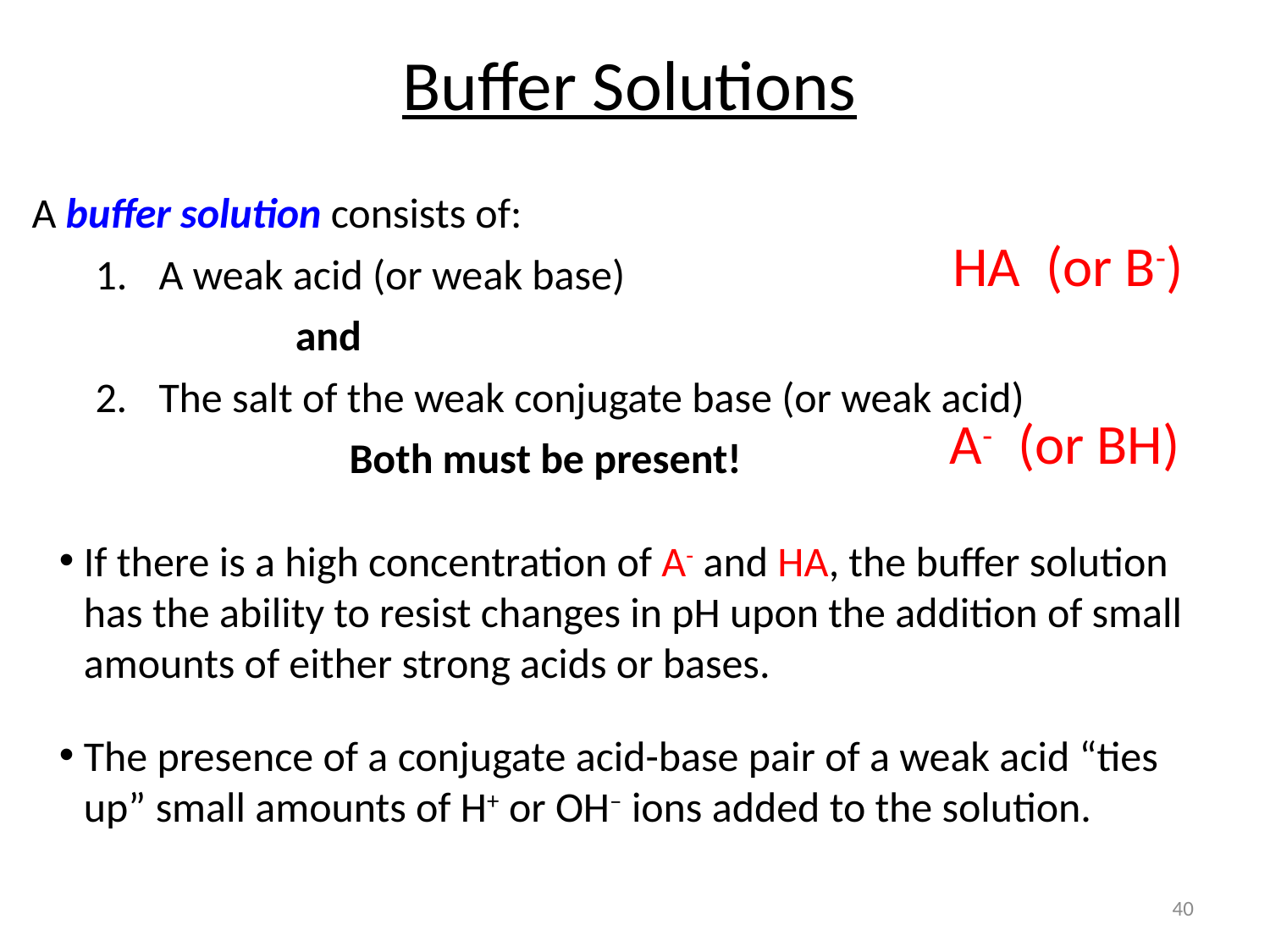

Buffer Solutions
A buffer solution consists of:
A weak acid (or weak base)
		 and
2.	The salt of the weak conjugate base (or weak acid)
			Both must be present!
HA  (or B-)
A-  (or BH)
If there is a high concentration of A- and HA, the buffer solution has the ability to resist changes in pH upon the addition of small amounts of either strong acids or bases.
The presence of a conjugate acid-base pair of a weak acid “ties up” small amounts of H+ or OH– ions added to the solution.
40